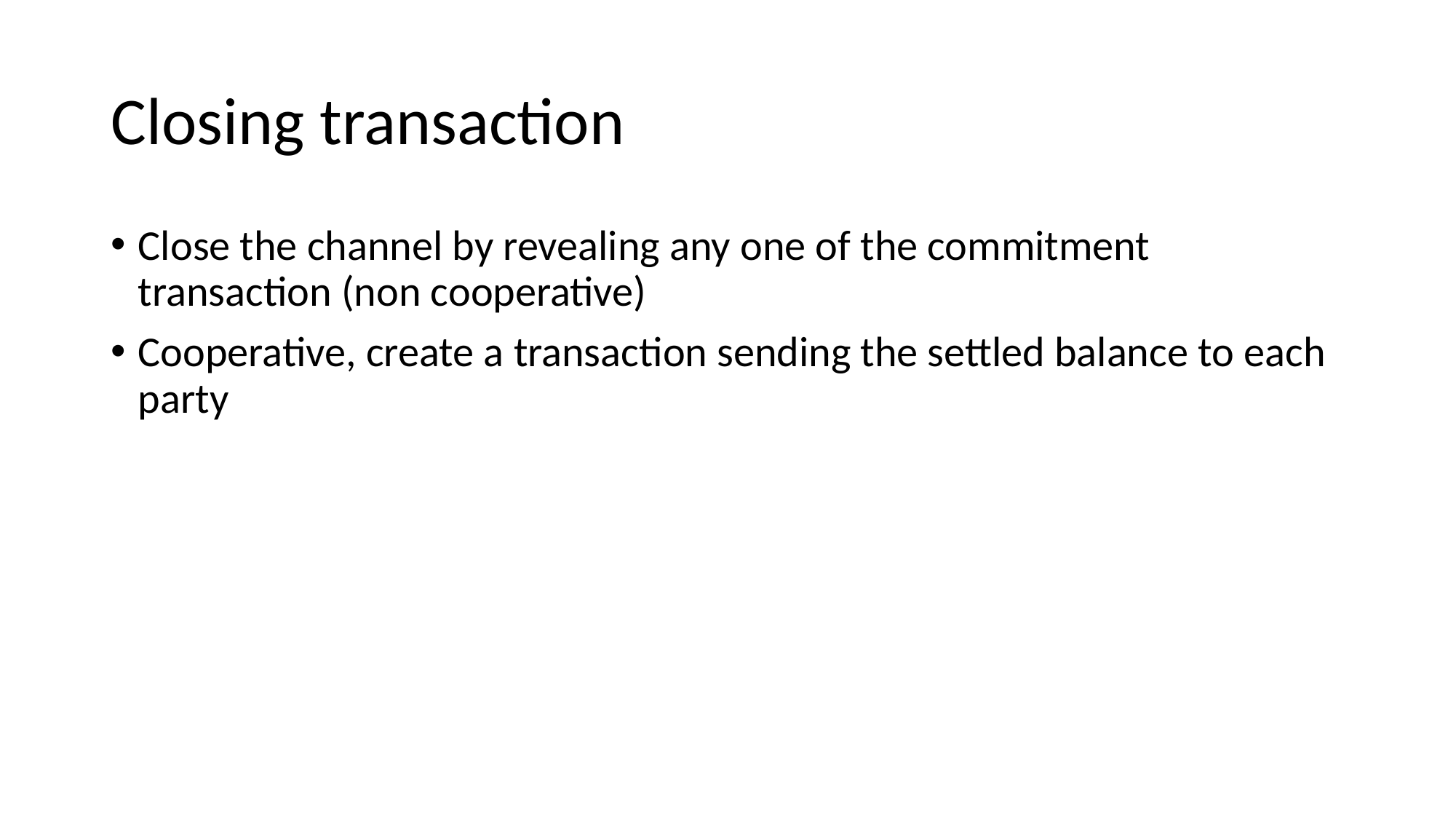

# Closing transaction
Close the channel by revealing any one of the commitment transaction (non cooperative)
Cooperative, create a transaction sending the settled balance to each party